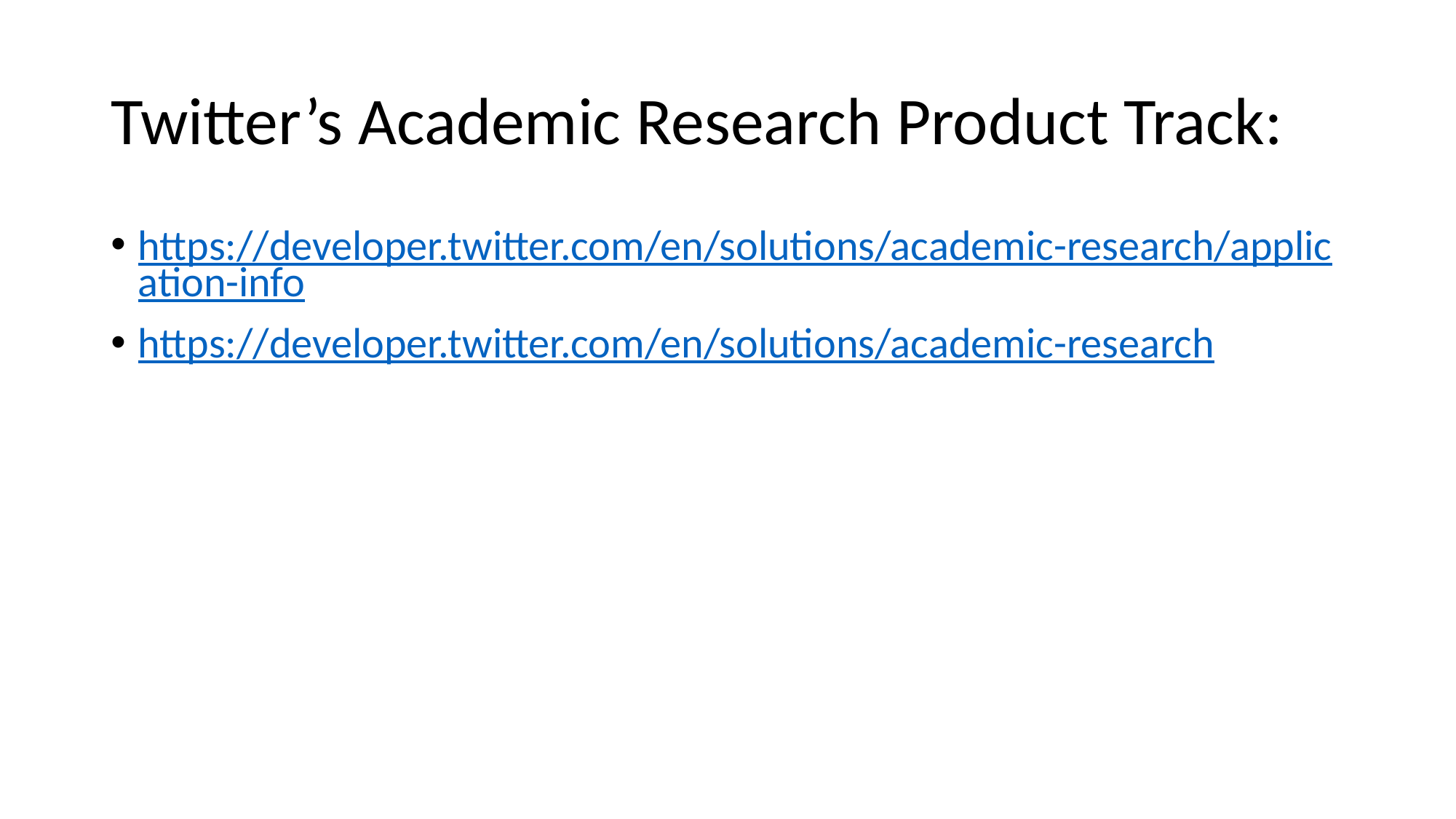

# Twitter’s Academic Research Product Track:
https://developer.twitter.com/en/solutions/academic-research/application-info
https://developer.twitter.com/en/solutions/academic-research